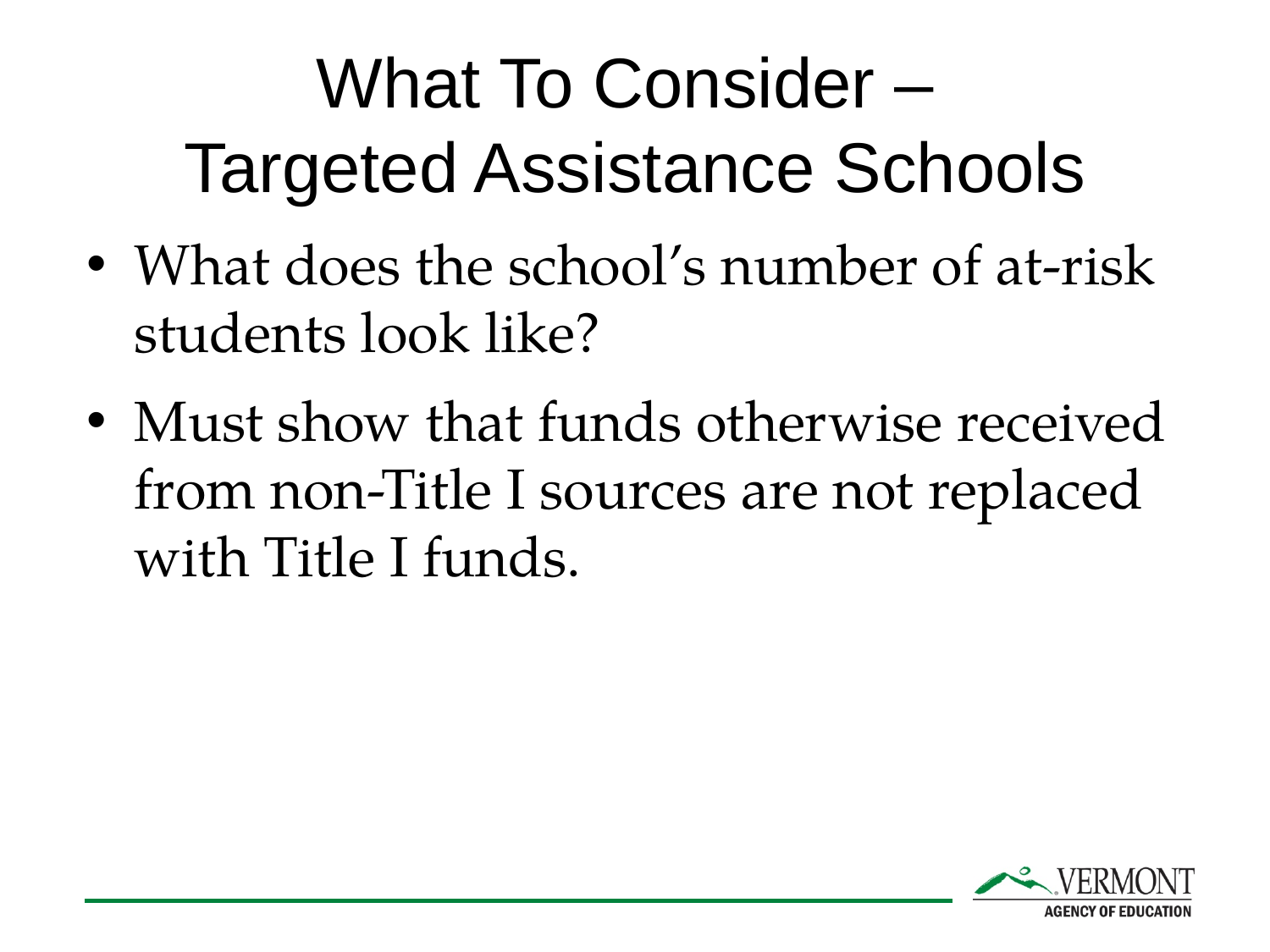

# What To Consider – Targeted Assistance Schools
What does the school’s number of at-risk students look like?
Must show that funds otherwise received from non-Title I sources are not replaced with Title I funds.